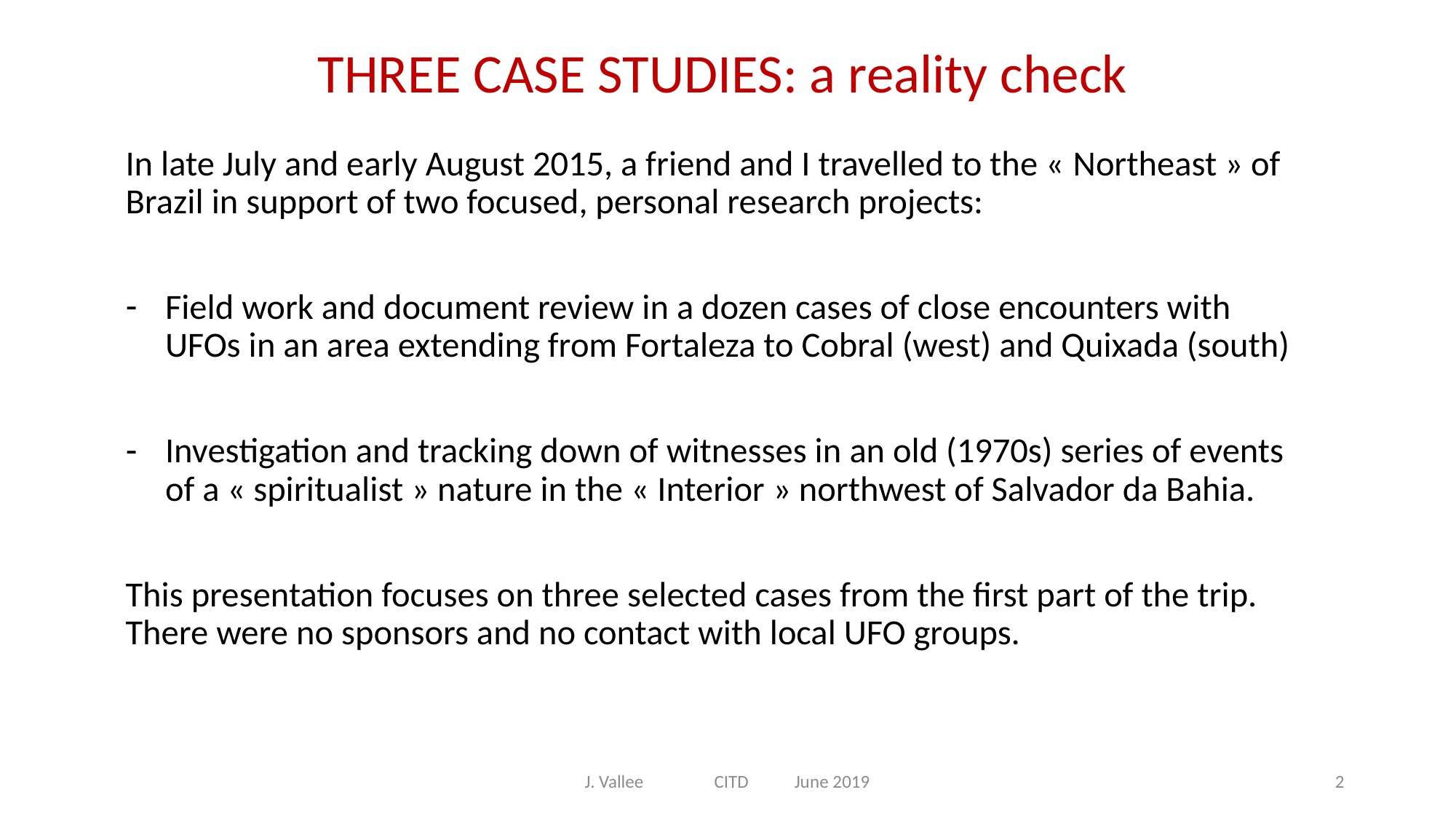

# THREE CASE STUDIES: a reality check
In late July and early August 2015, a friend and I travelled to the « Northeast » of Brazil in support of two focused, personal research projects:

Field work and document review in a dozen cases of close encounters with UFOs in an area extending from Fortaleza to Cobral (west) and Quixada (south)

Investigation and tracking down of witnesses in an old (1970s) series of events of a « spiritualist » nature in the « Interior » northwest of Salvador da Bahia.

This presentation focuses on three selected cases from the first part of the trip. There were no sponsors and no contact with local UFO groups.
J. Vallee                 CITD           June 2019
2